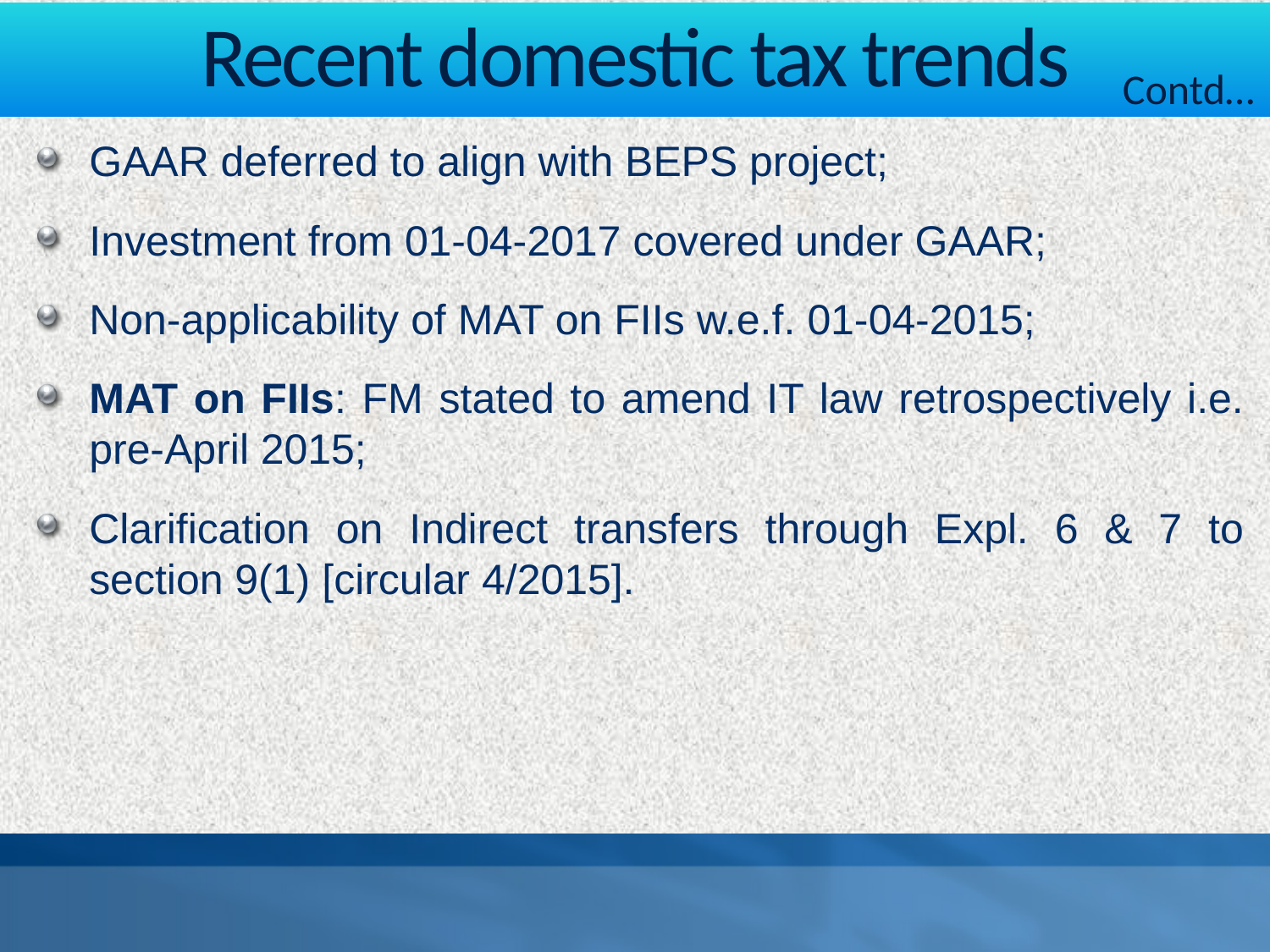

# Recent domestic tax trends
Contd…
GAAR deferred to align with BEPS project;
Investment from 01-04-2017 covered under GAAR;
Non-applicability of MAT on FIIs w.e.f. 01-04-2015;
MAT on FIIs: FM stated to amend IT law retrospectively i.e. pre-April 2015;
Clarification on Indirect transfers through Expl. 6 & 7 to section 9(1) [circular 4/2015].